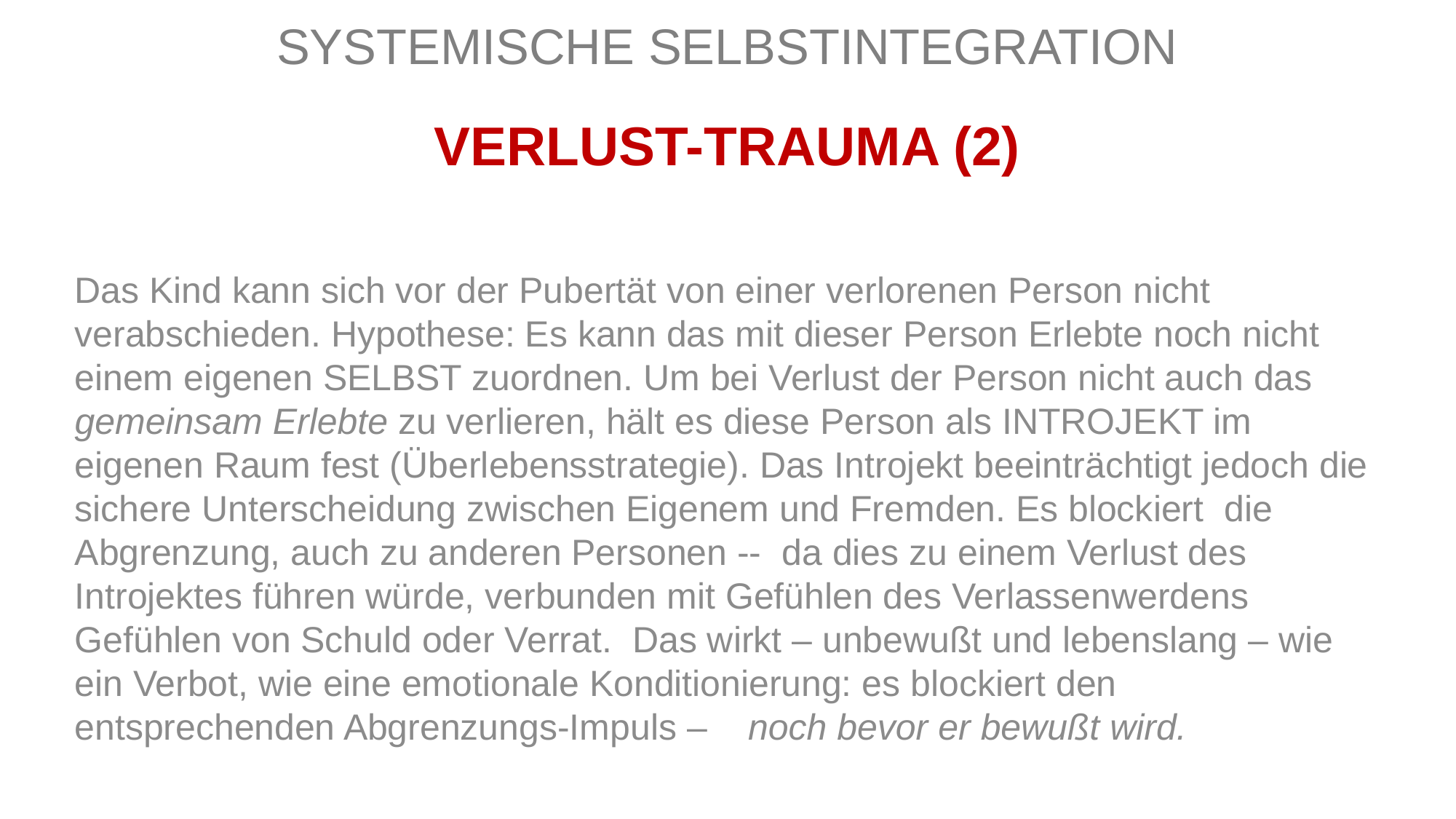

SYSTEMISCHE SELBSTINTEGRATION
VERLUST-TRAUMA (2)
Das Kind kann sich vor der Pubertät von einer verlorenen Person nicht verabschieden. Hypothese: Es kann das mit dieser Person Erlebte noch nicht einem eigenen SELBST zuordnen. Um bei Verlust der Person nicht auch das gemeinsam Erlebte zu verlieren, hält es diese Person als INTROJEKT im eigenen Raum fest (Überlebensstrategie). Das Introjekt beeinträchtigt jedoch die sichere Unterscheidung zwischen Eigenem und Fremden. Es blockiert  die Abgrenzung, auch zu anderen Personen --  da dies zu einem Verlust des Introjektes führen würde, verbunden mit Gefühlen des Verlassenwerdens Gefühlen von Schuld oder Verrat.  Das wirkt – unbewußt und lebenslang – wie ein Verbot, wie eine emotionale Konditionierung: es blockiert den entsprechenden Abgrenzungs-Impuls –    noch bevor er bewußt wird.